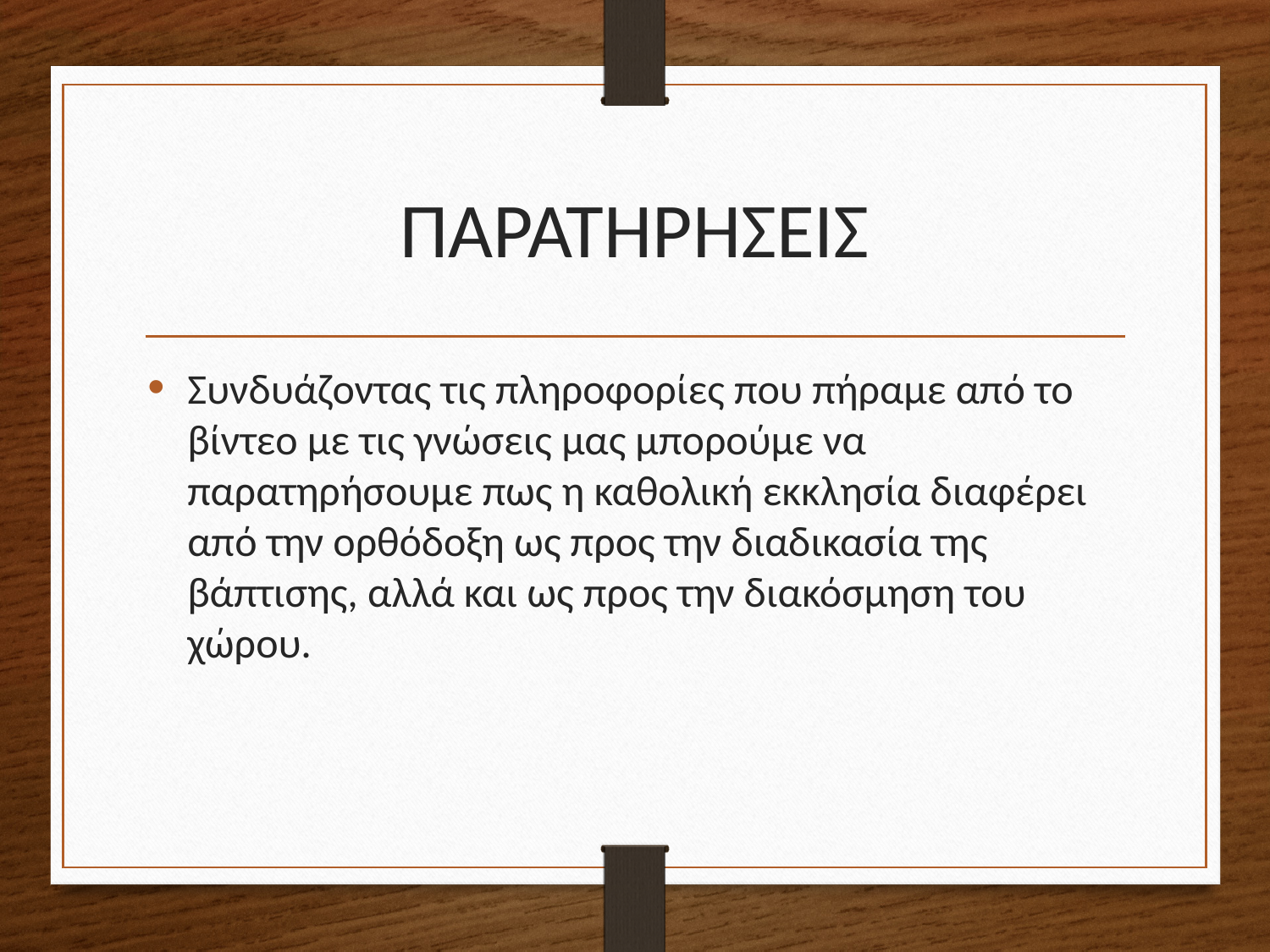

# ΠΑΡΑΤΗΡΗΣΕΙΣ
Συνδυάζοντας τις πληροφορίες που πήραμε από το βίντεο με τις γνώσεις μας μπορούμε να παρατηρήσουμε πως η καθολική εκκλησία διαφέρει από την ορθόδοξη ως προς την διαδικασία της βάπτισης, αλλά και ως προς την διακόσμηση του χώρου.